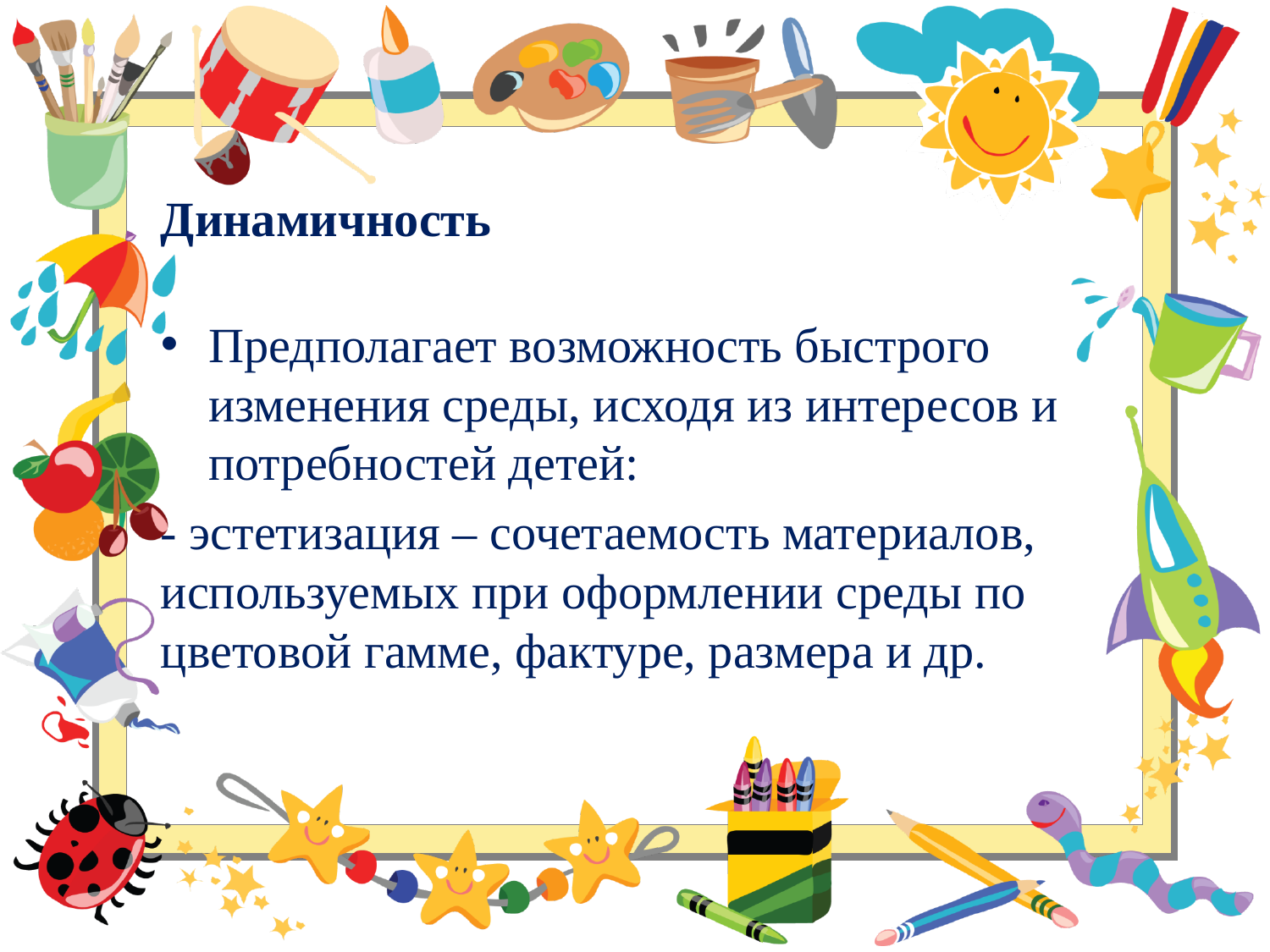

# Динамичность
Предполагает возможность быстрого изменения среды, исходя из интересов и потребностей детей:
- эстетизация – сочетаемость материалов, используемых при оформлении среды по цветовой гамме, фактуре, размера и др.